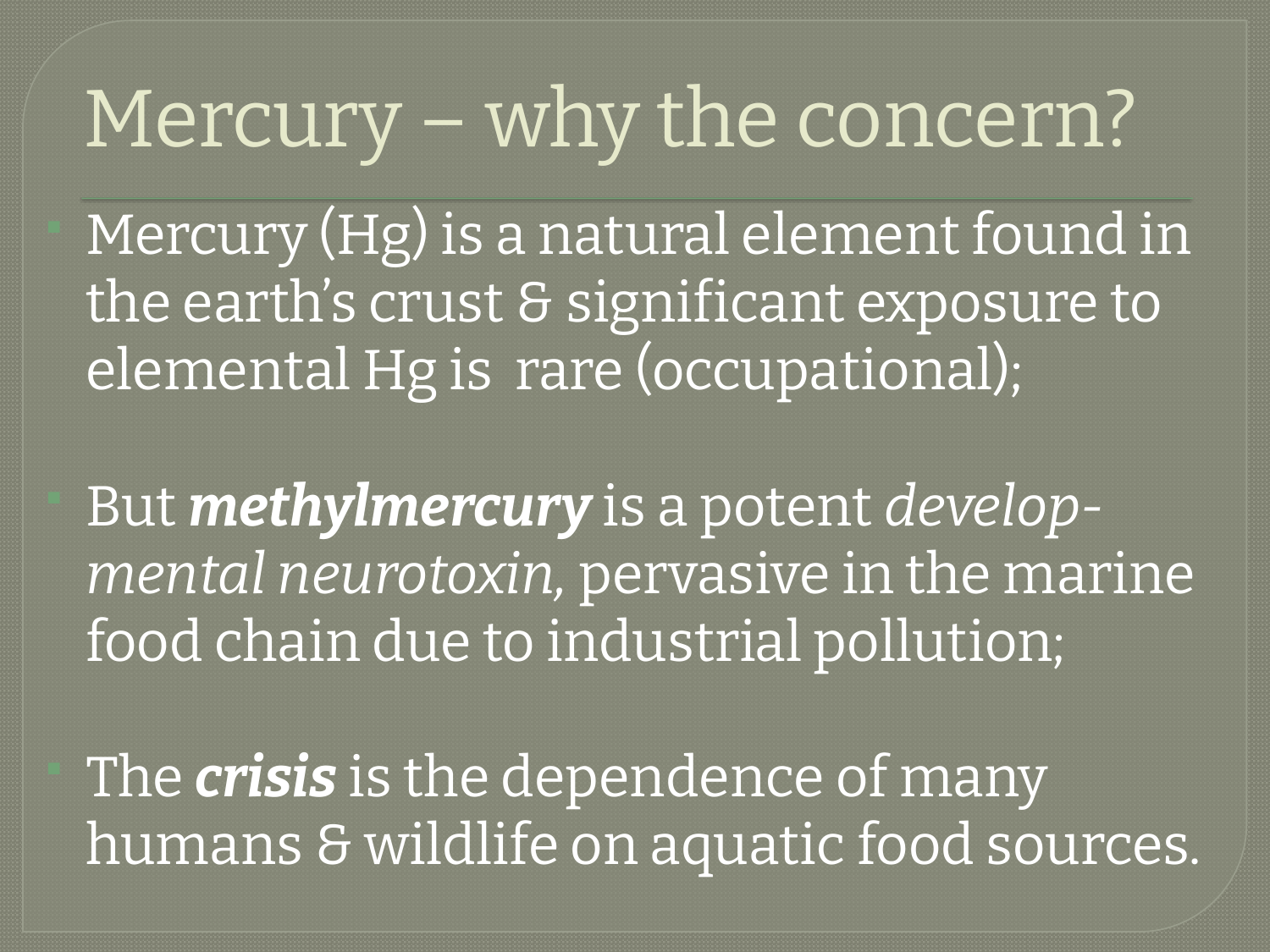

# Mercury – why the concern?
Mercury (Hg) is a natural element found in the earth’s crust & significant exposure to elemental Hg is  rare (occupational);

But methylmercury is a potent develop-mental neurotoxin, pervasive in the marine food chain due to industrial pollution;

The crisis is the dependence of many humans & wildlife on aquatic food sources.